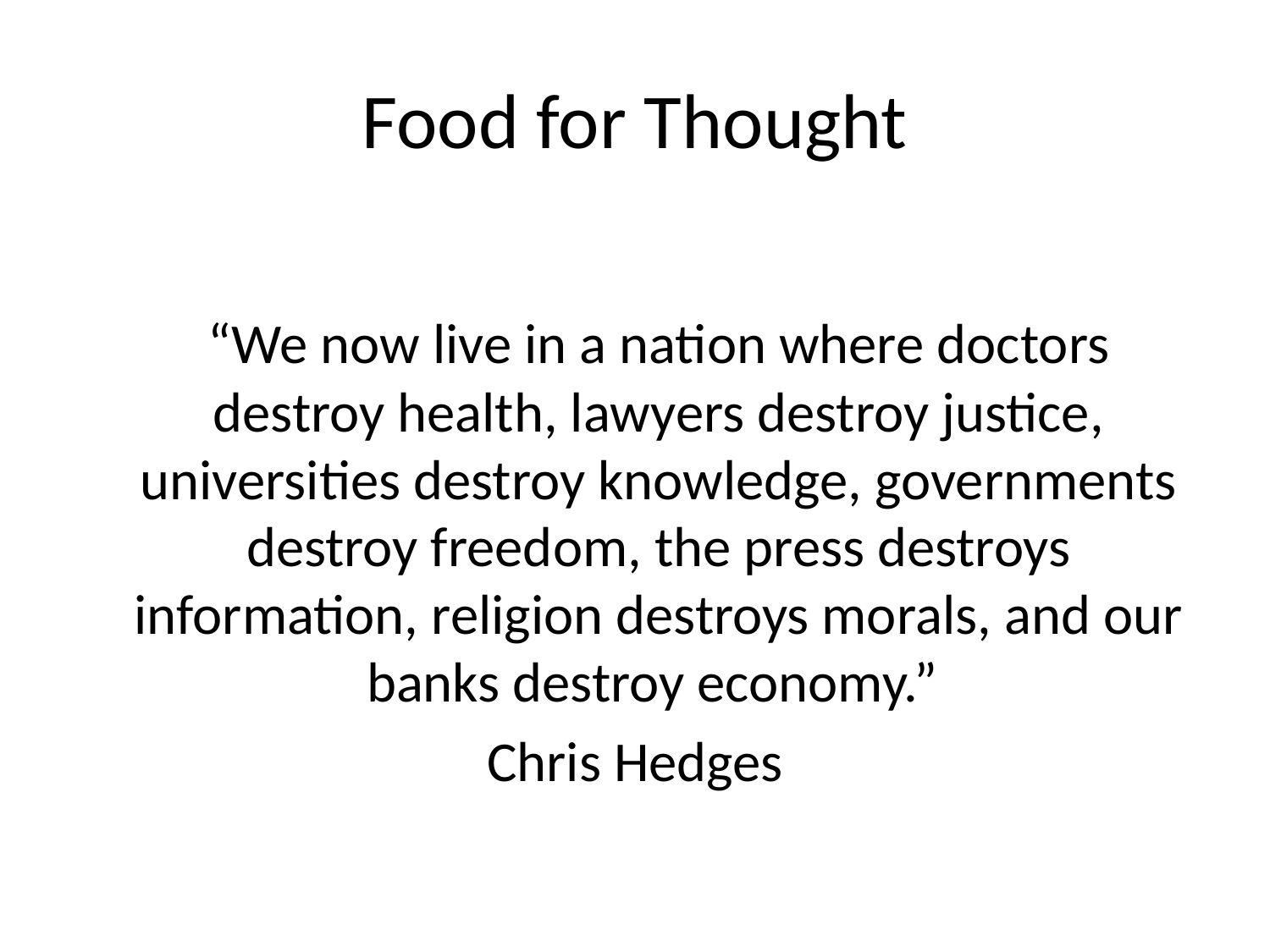

# Food for Thought

	“We now live in a nation where doctors destroy health, lawyers destroy justice, universities destroy knowledge, governments destroy freedom, the press destroys information, religion destroys morals, and our banks destroy economy.”
Chris Hedges